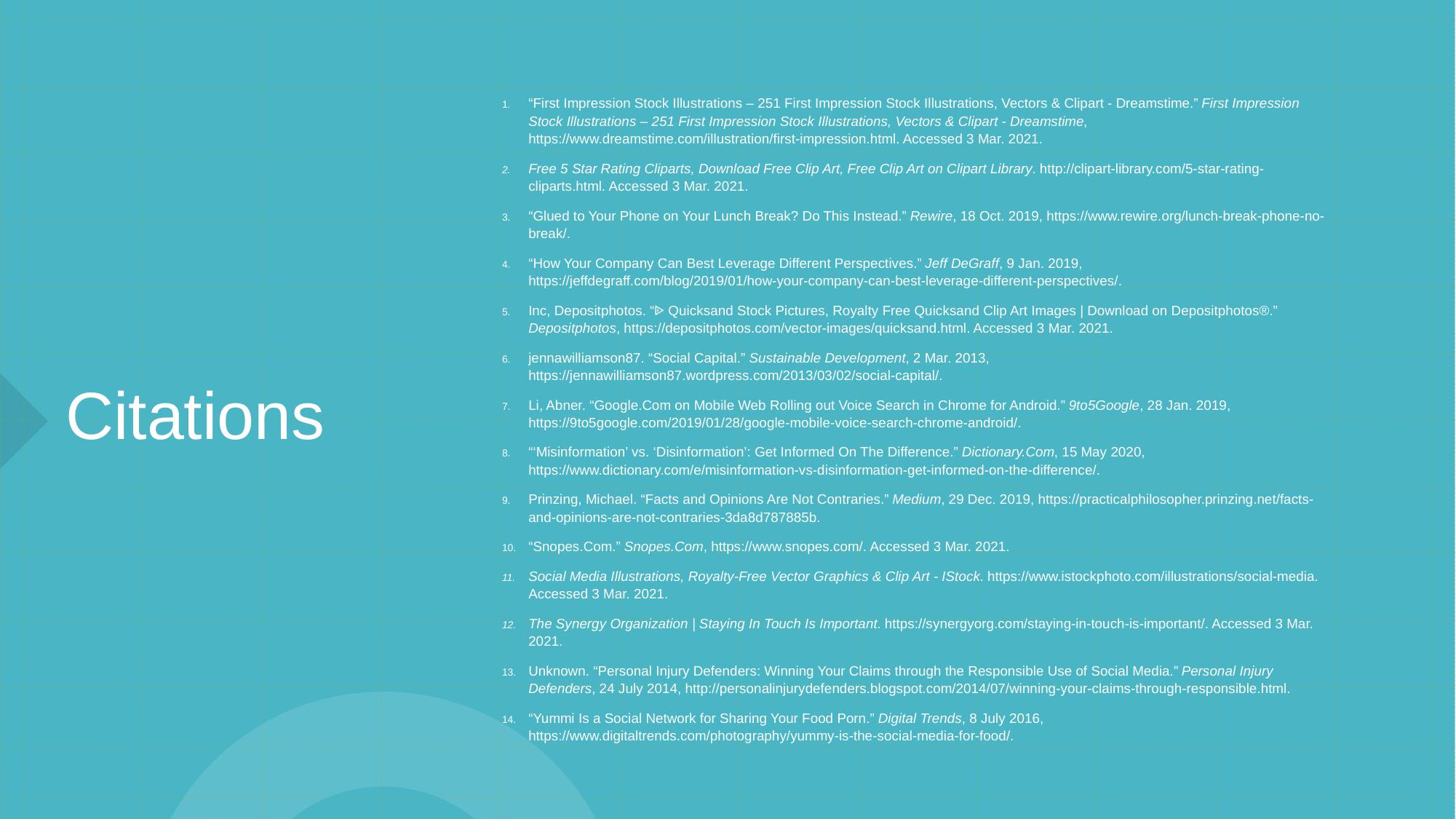

# Citations
“First Impression Stock Illustrations – 251 First Impression Stock Illustrations, Vectors & Clipart - Dreamstime.” First Impression Stock Illustrations – 251 First Impression Stock Illustrations, Vectors & Clipart - Dreamstime, https://www.dreamstime.com/illustration/first-impression.html. Accessed 3 Mar. 2021.
Free 5 Star Rating Cliparts, Download Free Clip Art, Free Clip Art on Clipart Library. http://clipart-library.com/5-star-rating-cliparts.html. Accessed 3 Mar. 2021.
“Glued to Your Phone on Your Lunch Break? Do This Instead.” Rewire, 18 Oct. 2019, https://www.rewire.org/lunch-break-phone-no-break/.
“How Your Company Can Best Leverage Different Perspectives.” Jeff DeGraff, 9 Jan. 2019, https://jeffdegraff.com/blog/2019/01/how-your-company-can-best-leverage-different-perspectives/.
Inc, Depositphotos. “ᐈ Quicksand Stock Pictures, Royalty Free Quicksand Clip Art Images | Download on Depositphotos®.” Depositphotos, https://depositphotos.com/vector-images/quicksand.html. Accessed 3 Mar. 2021.
jennawilliamson87. “Social Capital.” Sustainable Development, 2 Mar. 2013, https://jennawilliamson87.wordpress.com/2013/03/02/social-capital/.
Li, Abner. “Google.Com on Mobile Web Rolling out Voice Search in Chrome for Android.” 9to5Google, 28 Jan. 2019, https://9to5google.com/2019/01/28/google-mobile-voice-search-chrome-android/.
“‘Misinformation’ vs. ‘Disinformation’: Get Informed On The Difference.” Dictionary.Com, 15 May 2020, https://www.dictionary.com/e/misinformation-vs-disinformation-get-informed-on-the-difference/.
Prinzing, Michael. “Facts and Opinions Are Not Contraries.” Medium, 29 Dec. 2019, https://practicalphilosopher.prinzing.net/facts-and-opinions-are-not-contraries-3da8d787885b.
“Snopes.Com.” Snopes.Com, https://www.snopes.com/. Accessed 3 Mar. 2021.
Social Media Illustrations, Royalty-Free Vector Graphics & Clip Art - IStock. https://www.istockphoto.com/illustrations/social-media. Accessed 3 Mar. 2021.
The Synergy Organization | Staying In Touch Is Important. https://synergyorg.com/staying-in-touch-is-important/. Accessed 3 Mar. 2021.
Unknown. “Personal Injury Defenders: Winning Your Claims through the Responsible Use of Social Media.” Personal Injury Defenders, 24 July 2014, http://personalinjurydefenders.blogspot.com/2014/07/winning-your-claims-through-responsible.html.
“Yummi Is a Social Network for Sharing Your Food Porn.” Digital Trends, 8 July 2016, https://www.digitaltrends.com/photography/yummy-is-the-social-media-for-food/.